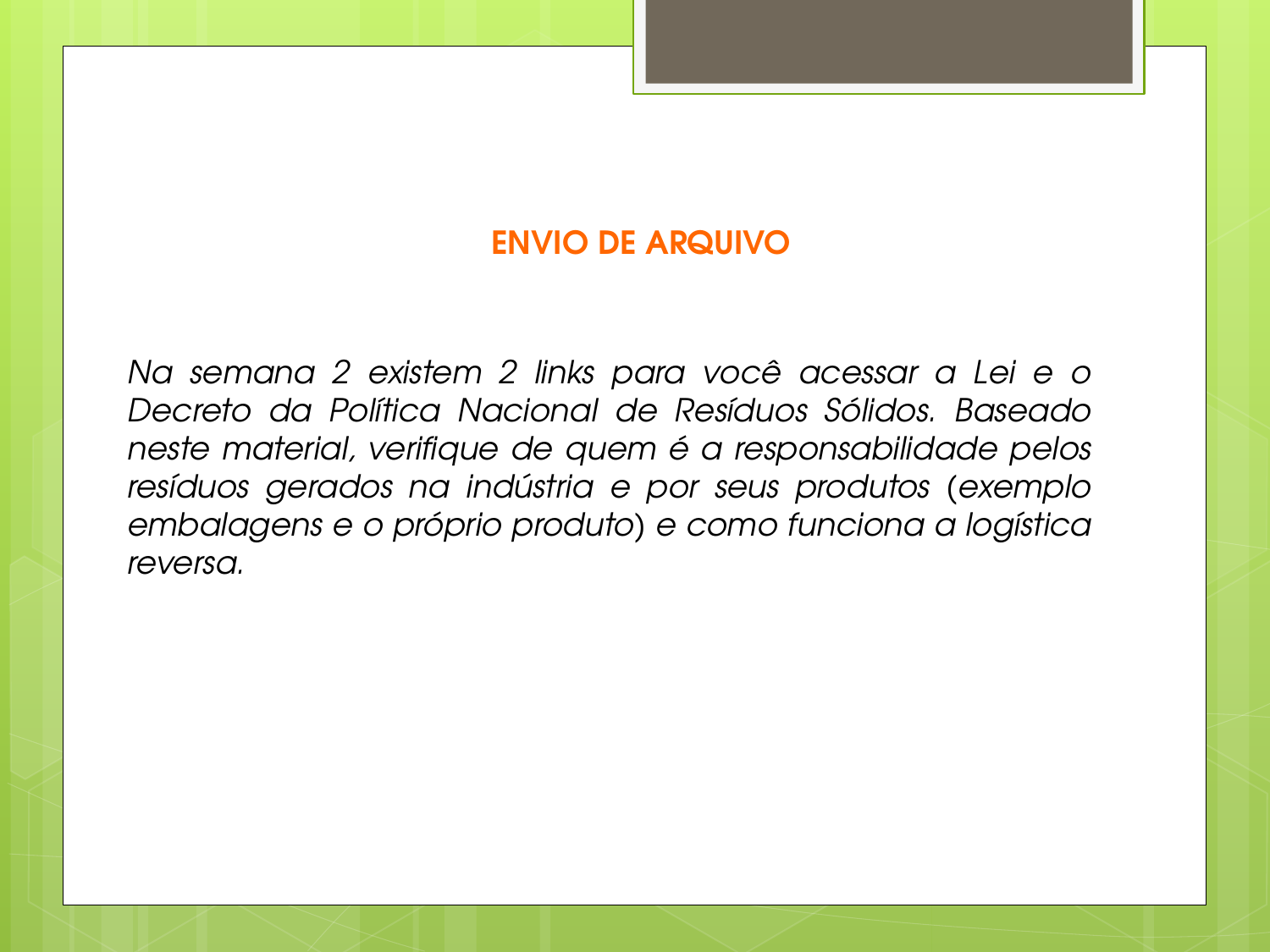

ENVIO DE ARQUIVO
Na semana 2 existem 2 links para você acessar a Lei e o Decreto da Política Nacional de Resíduos Sólidos. Baseado neste material, verifique de quem é a responsabilidade pelos resíduos gerados na indústria e por seus produtos (exemplo embalagens e o próprio produto) e como funciona a logística reversa.